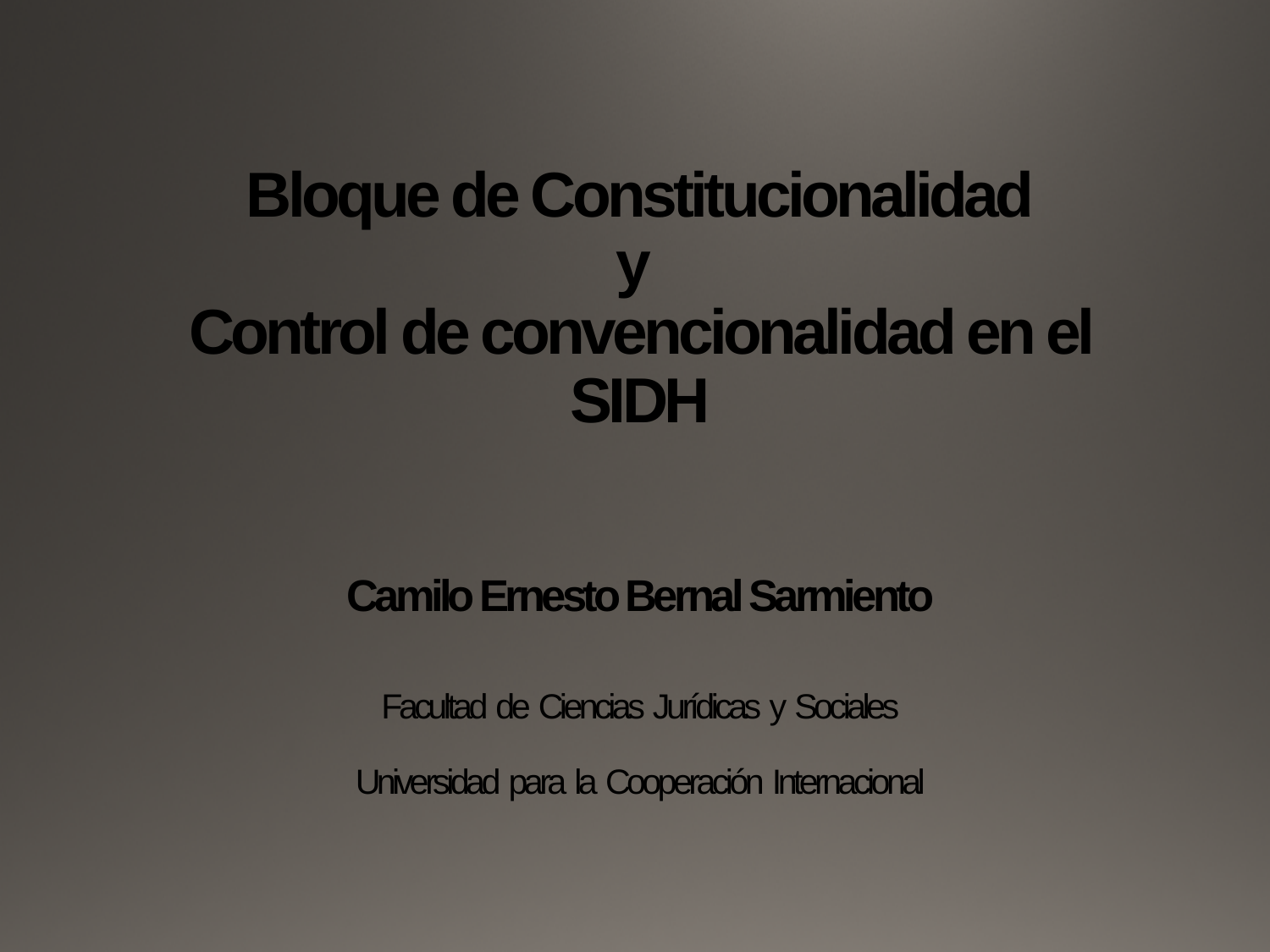

# Bloque de Constitucionalidad y Control de convencionalidad en el SIDH Camilo Ernesto Bernal Sarmiento Facultad  de  Ciencias  Jurídicas  y  Sociales Universidad  para  la  Cooperación  Internacional